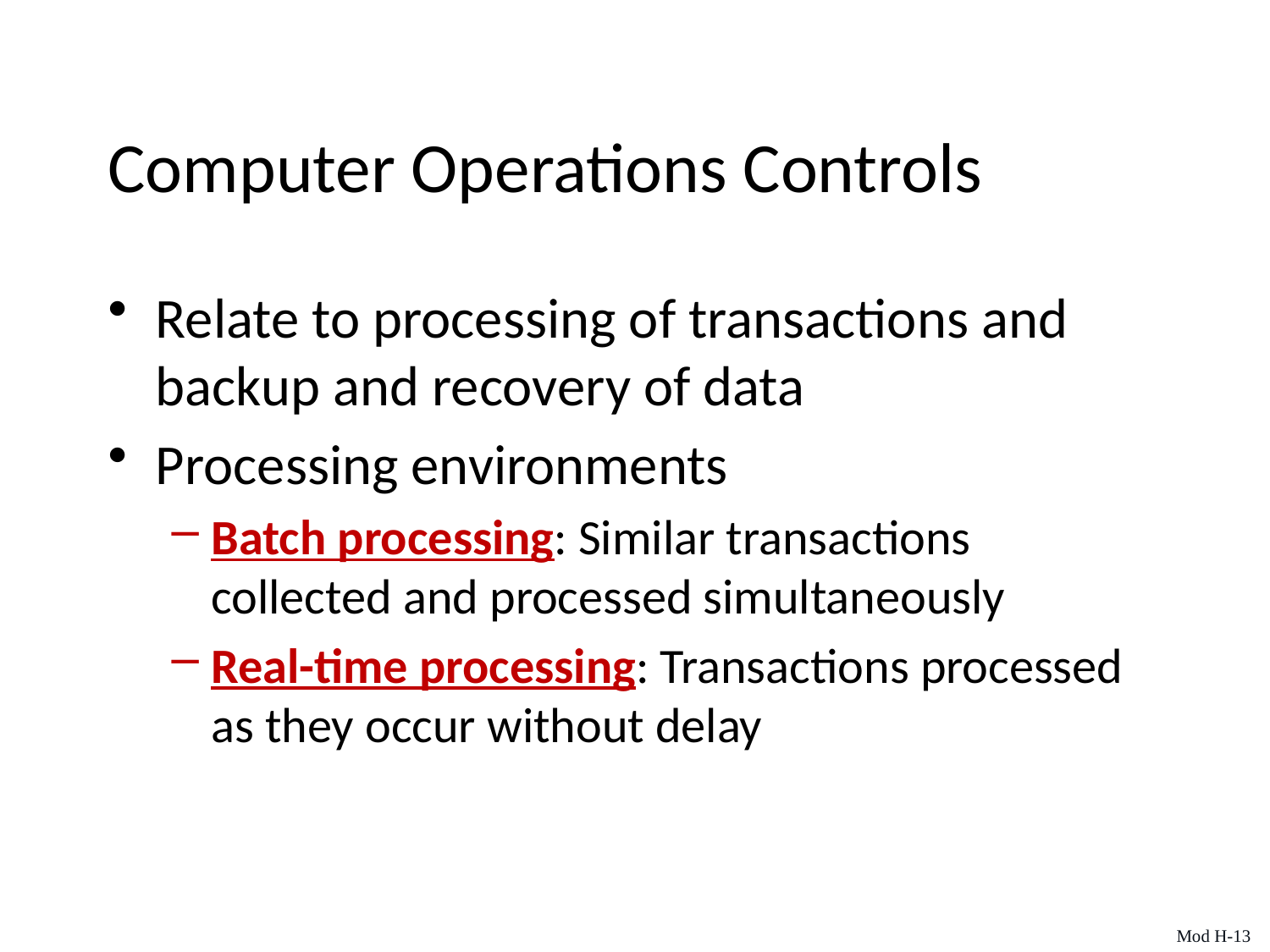

# Computer Operations Controls
Relate to processing of transactions and backup and recovery of data
Processing environments
Batch processing: Similar transactions collected and processed simultaneously
Real-time processing: Transactions processed as they occur without delay
Mod H-13